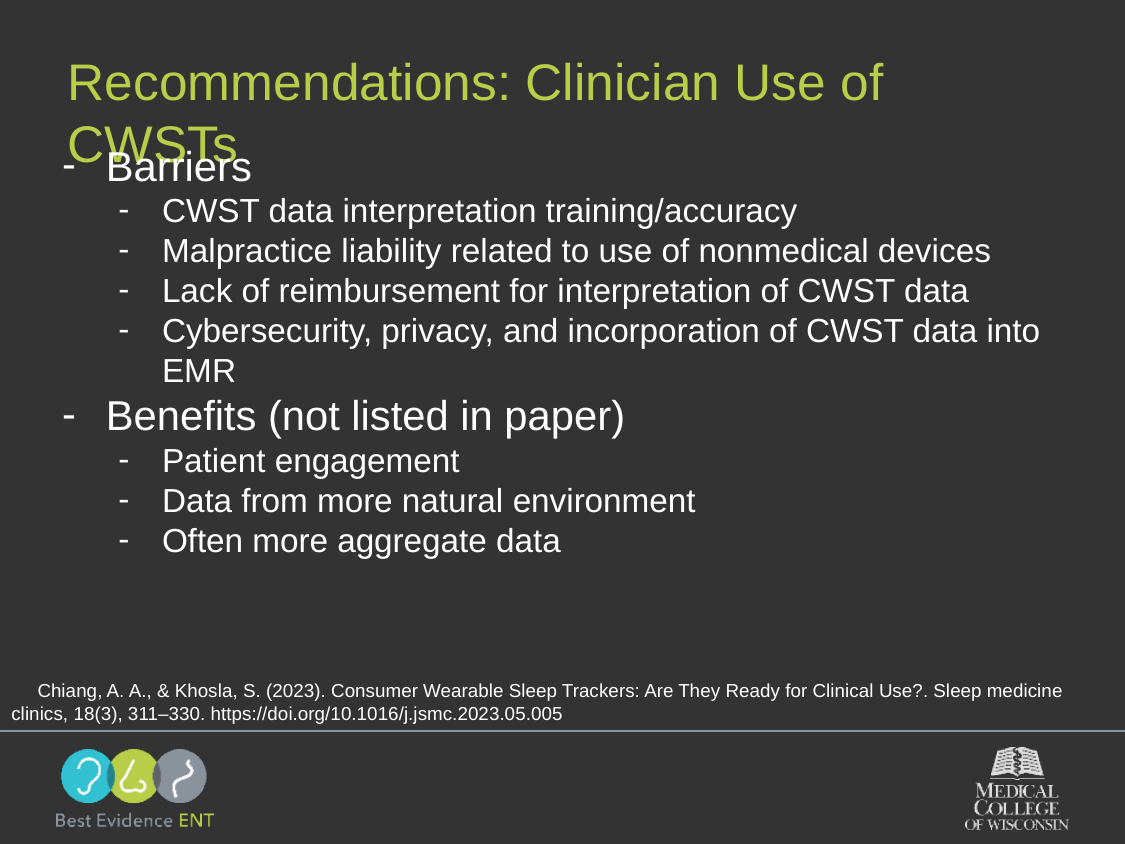

# Recommendations: Clinician Use of CWSTs
Barriers
CWST data interpretation training/accuracy
Malpractice liability related to use of nonmedical devices
Lack of reimbursement for interpretation of CWST data
Cybersecurity, privacy, and incorporation of CWST data into EMR
Benefits (not listed in paper)
Patient engagement
Data from more natural environment
Often more aggregate data

     Chiang, A. A., & Khosla, S. (2023). Consumer Wearable Sleep Trackers: Are They Ready for Clinical Use?. Sleep medicine clinics, 18(3), 311–330. https://doi.org/10.1016/j.jsmc.2023.05.005